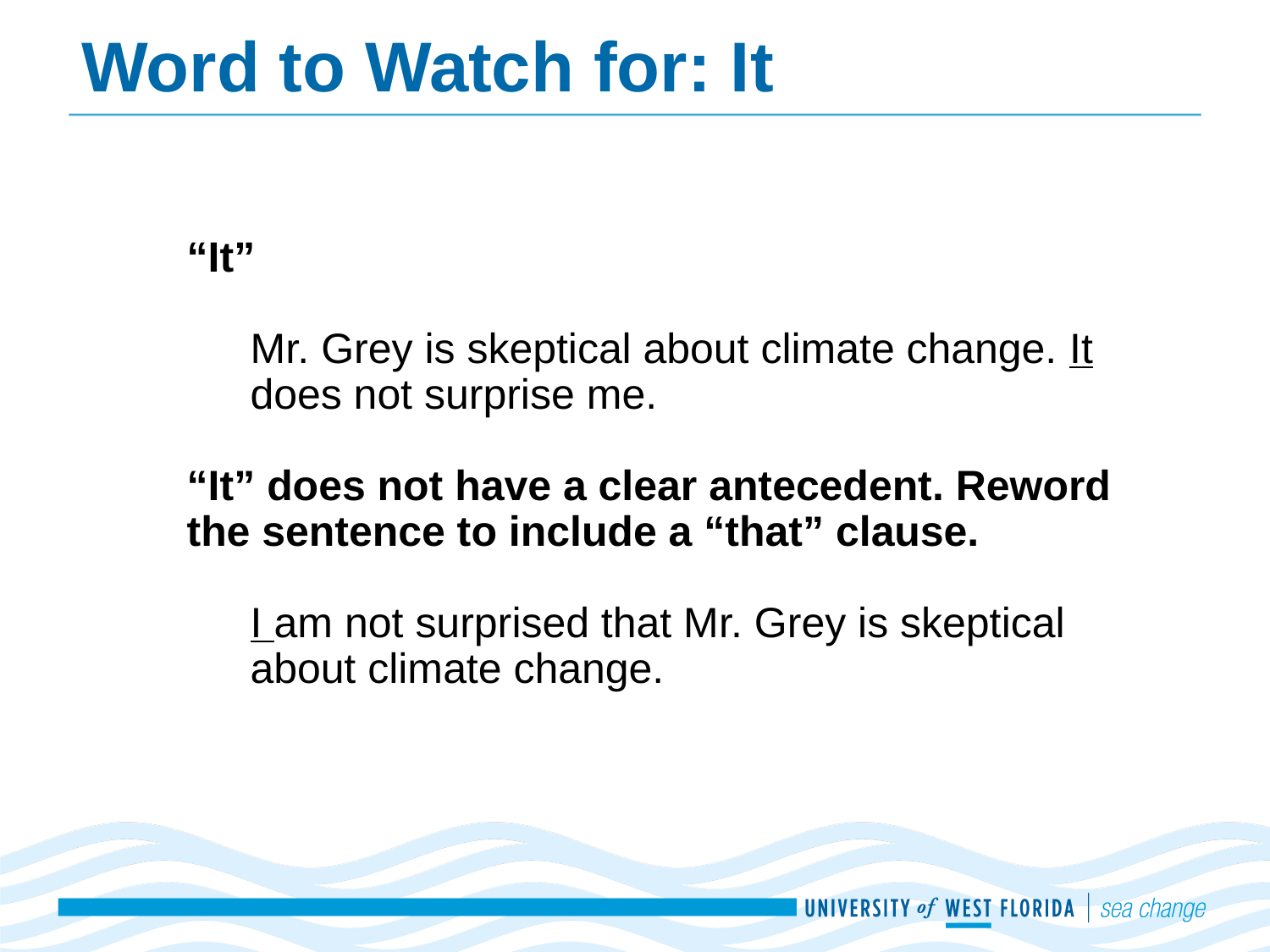

# Word to Watch for: It
“It”

Mr. Grey is skeptical about climate change. It does not surprise me.

“It” does not have a clear antecedent. Reword the sentence to include a “that” clause.

I am not surprised that Mr. Grey is skeptical about climate change.